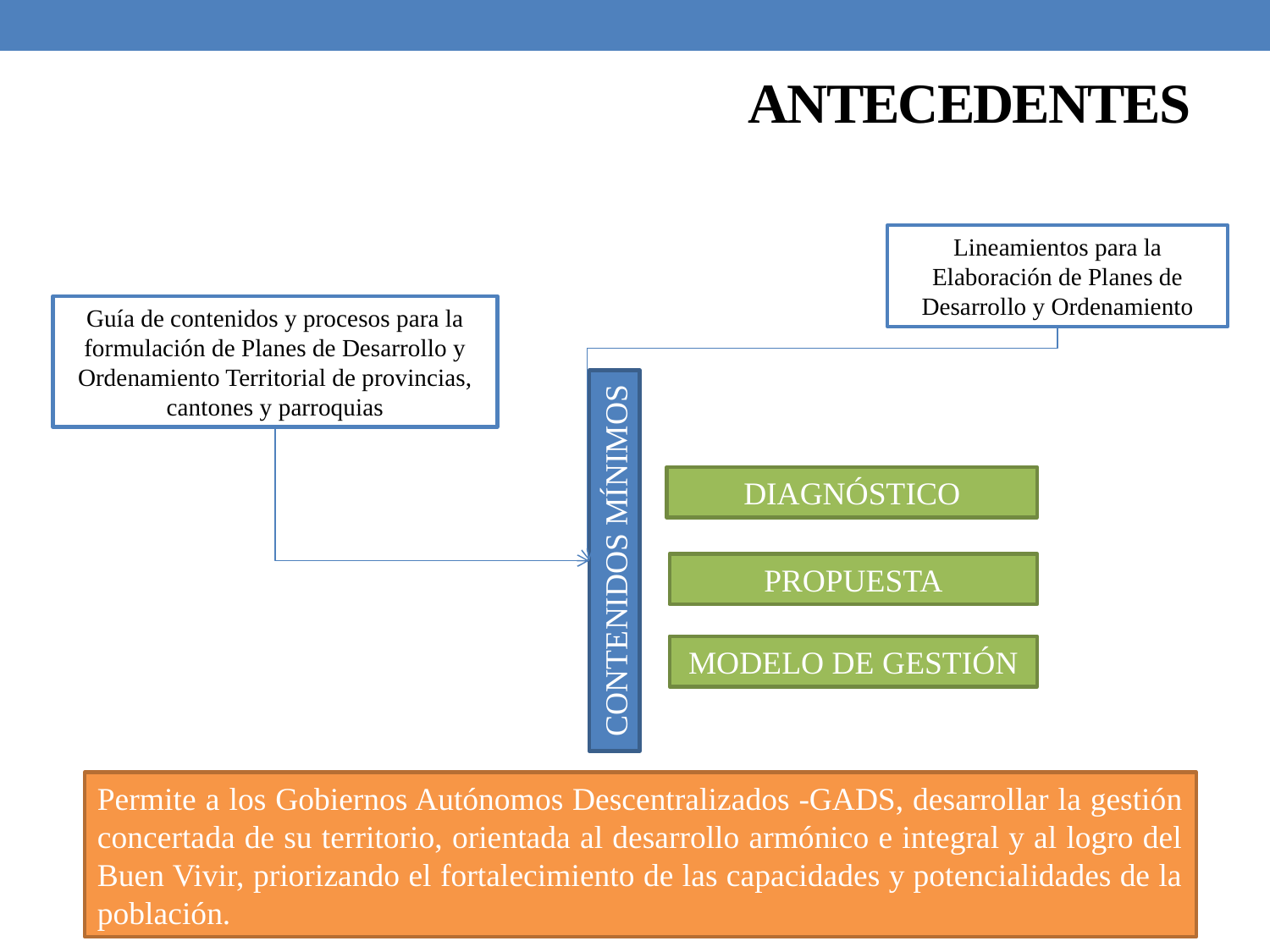

# ANTECEDENTES
Lineamientos para la Elaboración de Planes de Desarrollo y Ordenamiento
Guía de contenidos y procesos para la formulación de Planes de Desarrollo y Ordenamiento Territorial de provincias, cantones y parroquias
DIAGNÓSTICO
CONTENIDOS MÍNIMOS
PROPUESTA
MODELO DE GESTIÓN
Permite a los Gobiernos Autónomos Descentralizados -GADS, desarrollar la gestión concertada de su territorio, orientada al desarrollo armónico e integral y al logro del Buen Vivir, priorizando el fortalecimiento de las capacidades y potencialidades de la población.